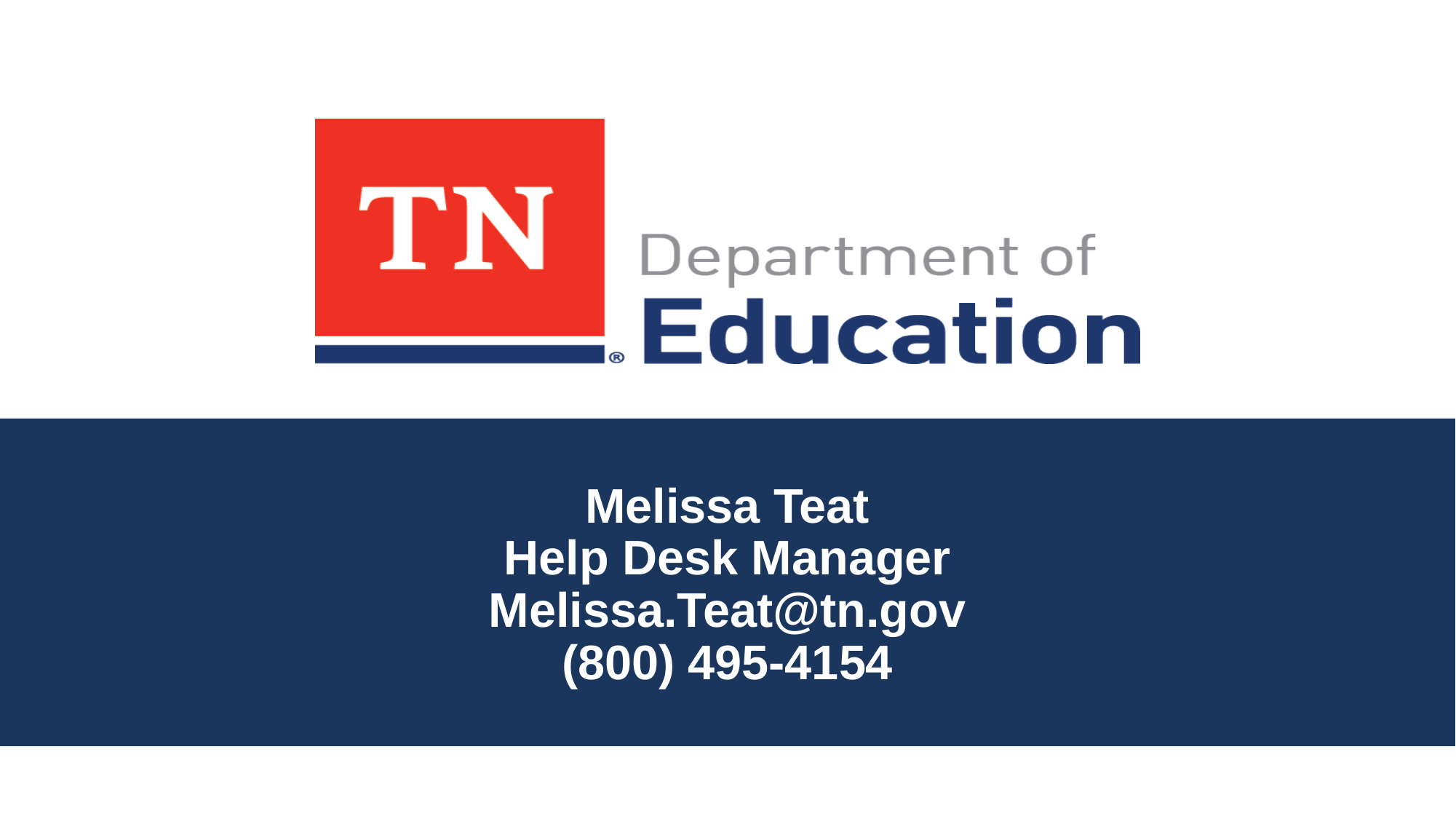

# Melissa Teat Help Desk Manager Melissa.Teat@tn.gov (800) 495-4154